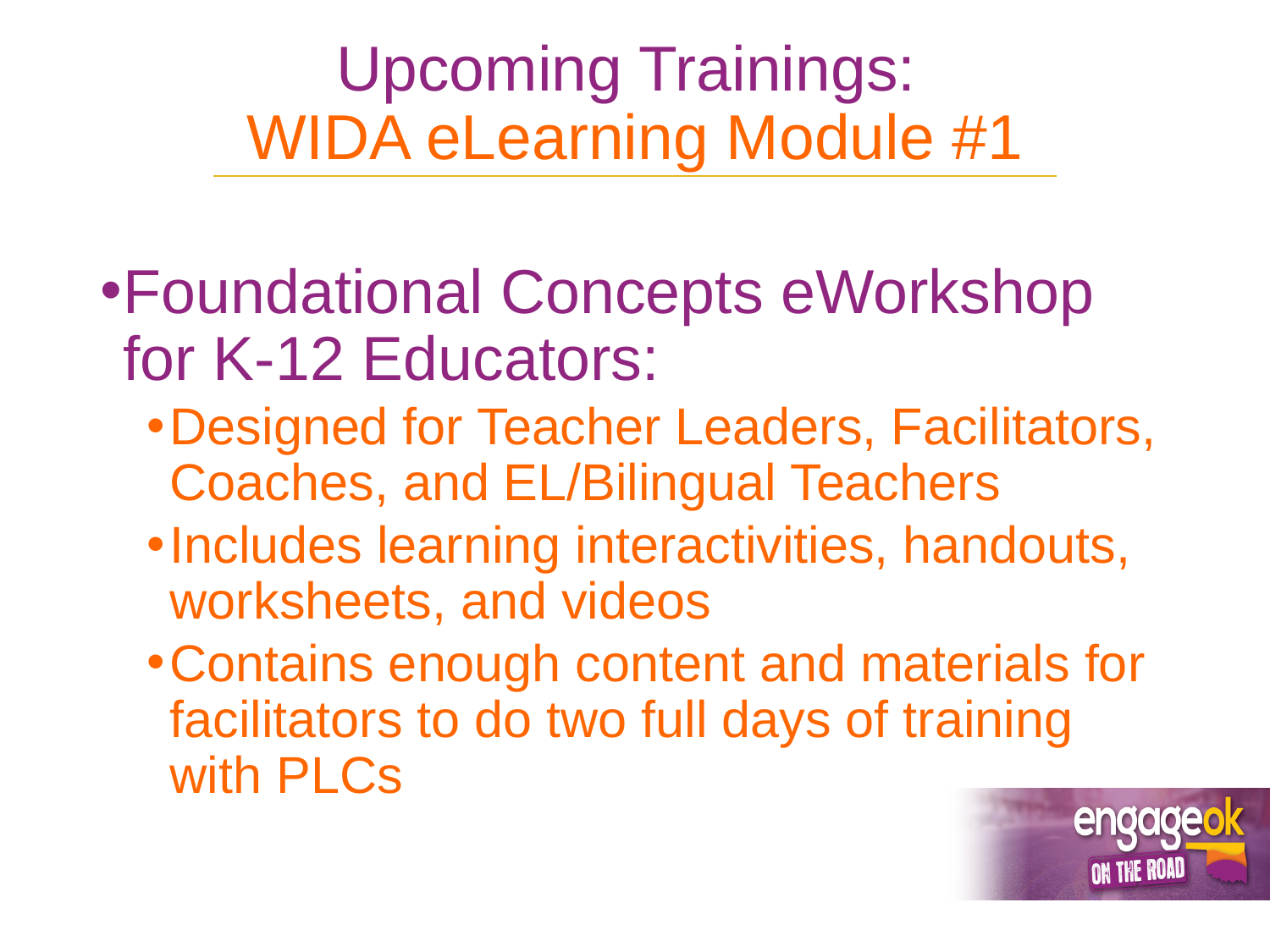

# Upcoming Trainings: WIDA eLearning Module #1
Foundational Concepts eWorkshop for K-12 Educators:
Designed for Teacher Leaders, Facilitators, Coaches, and EL/Bilingual Teachers
Includes learning interactivities, handouts, worksheets, and videos
Contains enough content and materials for facilitators to do two full days of training with PLCs